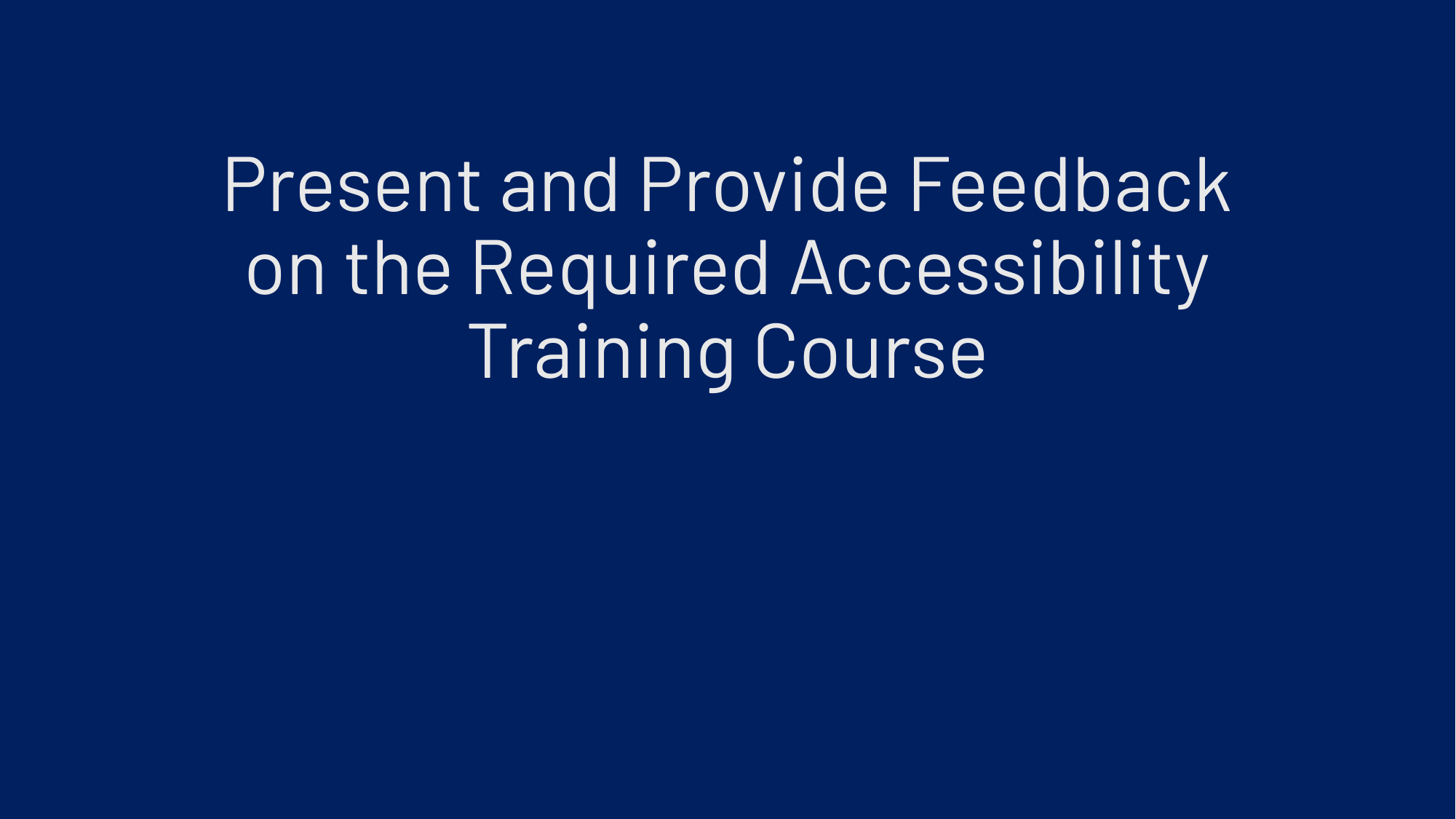

# Present and Provide Feedback on the Required Accessibility Training Course